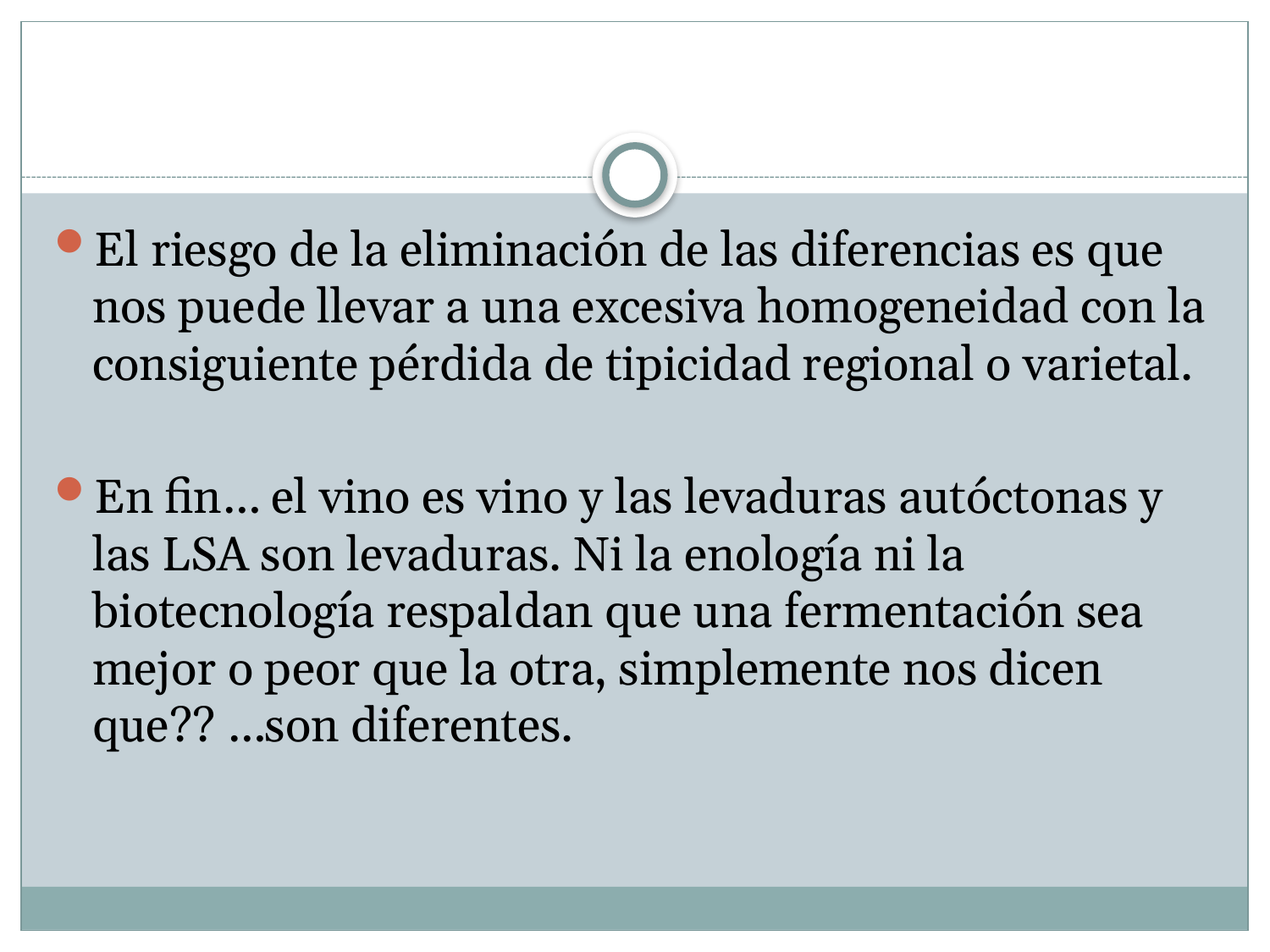

#
El riesgo de la eliminación de las diferencias es que nos puede llevar a una excesiva homogeneidad con la consiguiente pérdida de tipicidad regional o varietal.

En fin… el vino es vino y las levaduras autóctonas y las LSA son levaduras. Ni la enología ni la biotecnología respaldan que una fermentación sea mejor o peor que la otra, simplemente nos dicen que?? …son diferentes.